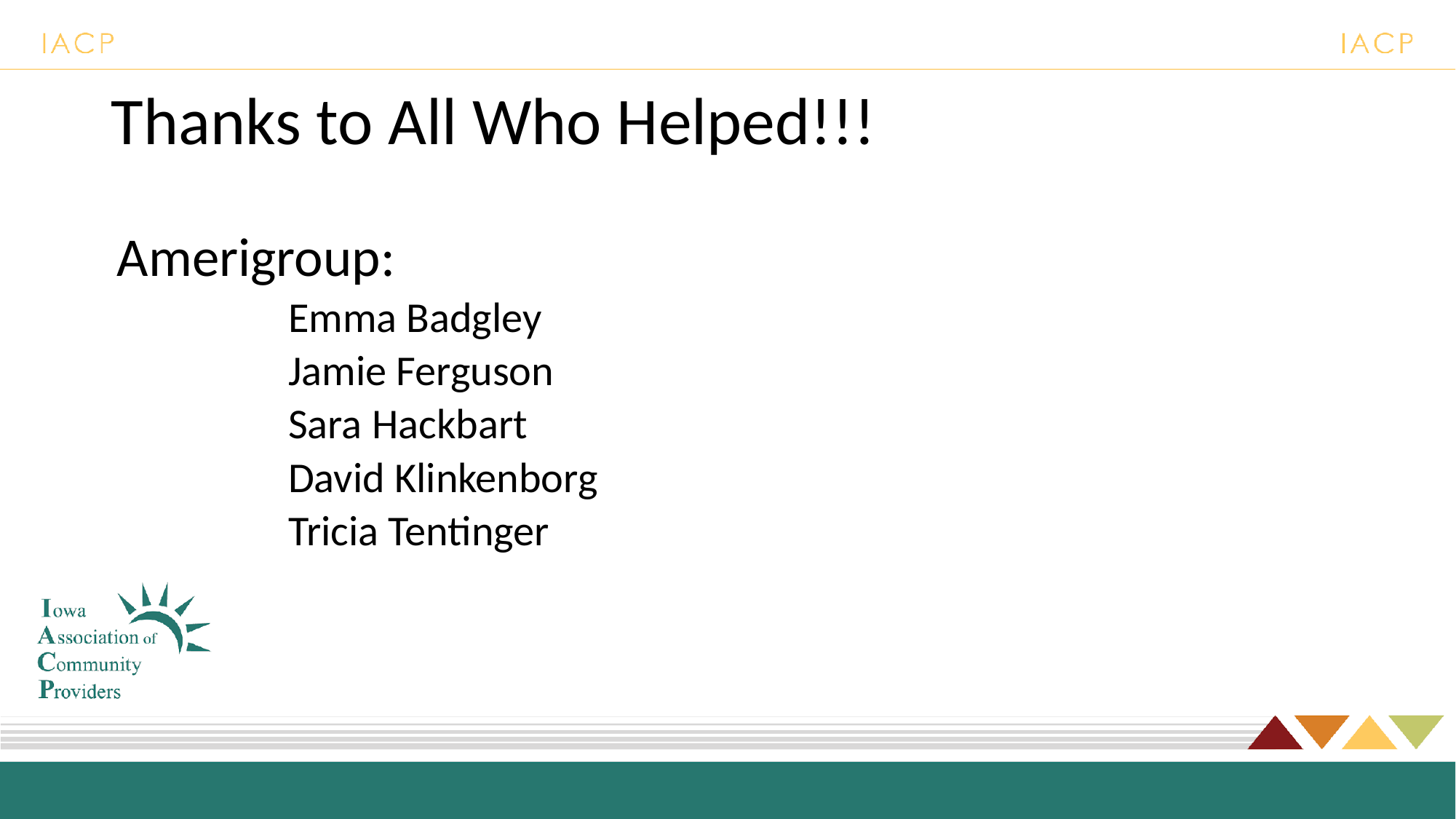

# Thanks to All Who Helped!!!
Amerigroup:
Emma Badgley
Jamie Ferguson
Sara Hackbart
David Klinkenborg
Tricia Tentinger